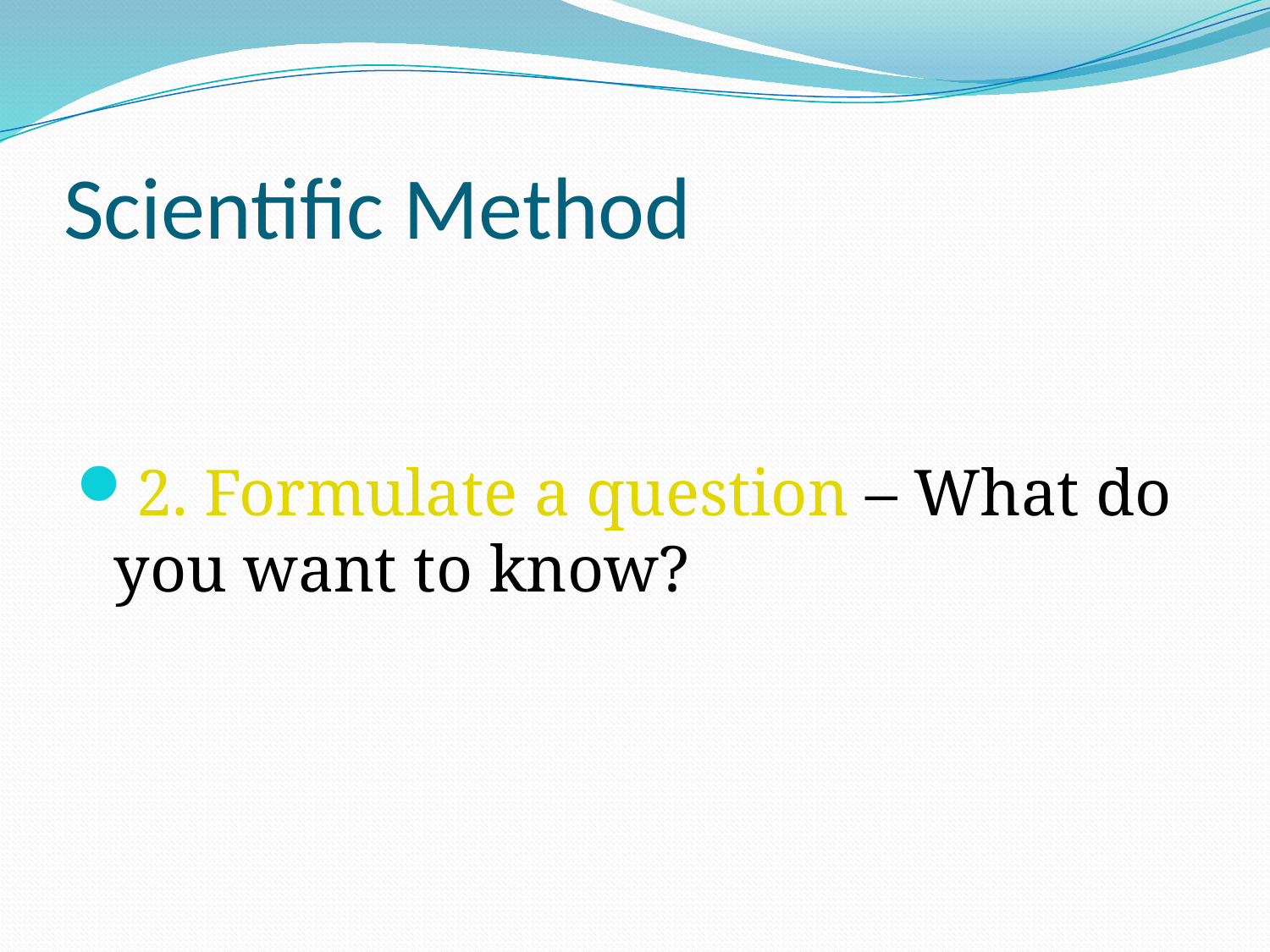

# Scientific Method

2. Formulate a question – What do you want to know?